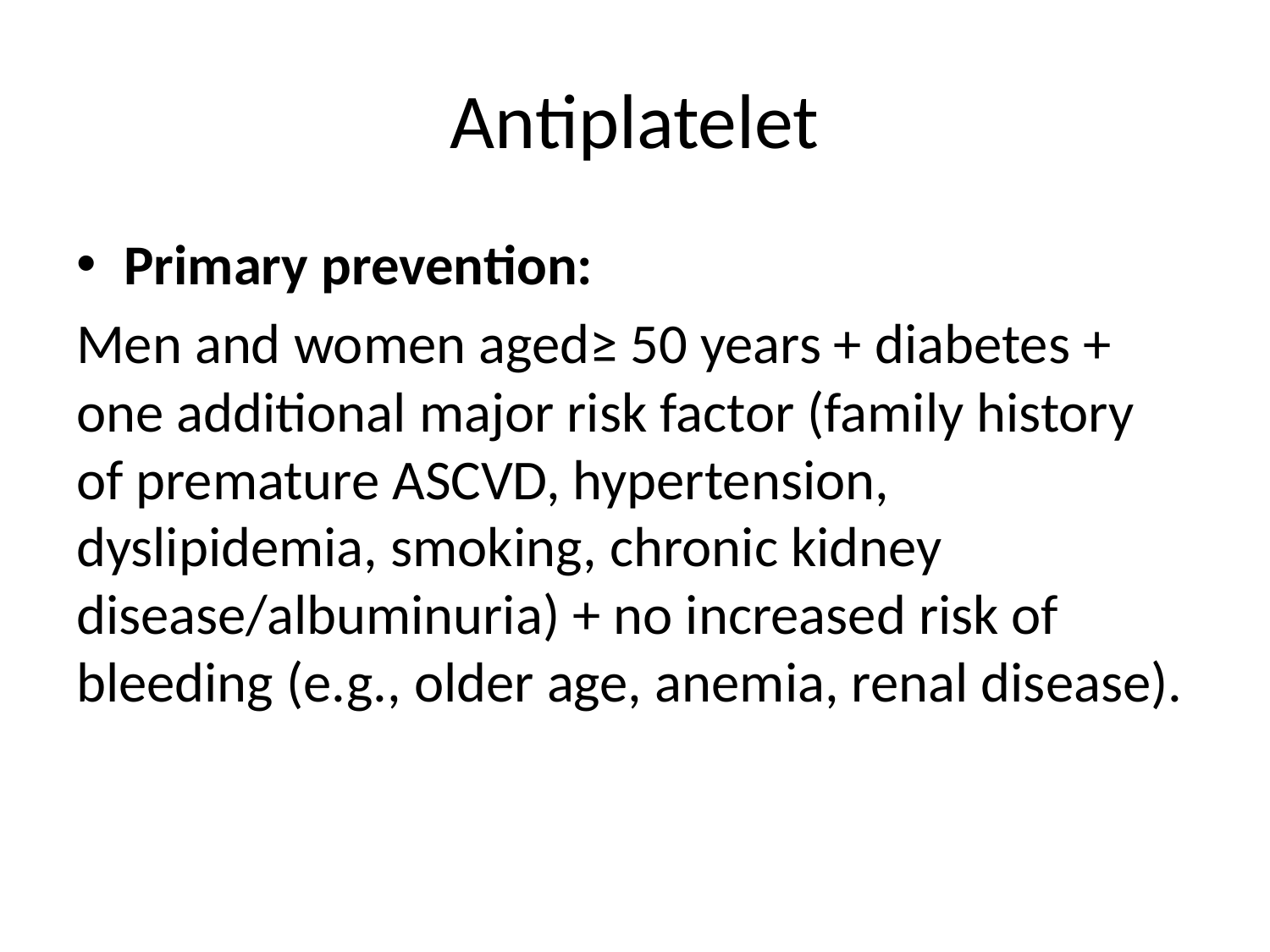

# Antiplatelet
Primary prevention:
Men and women aged≥ 50 years + diabetes + one additional major risk factor (family history of premature ASCVD, hypertension, dyslipidemia, smoking, chronic kidney disease/albuminuria) + no increased risk of bleeding (e.g., older age, anemia, renal disease).